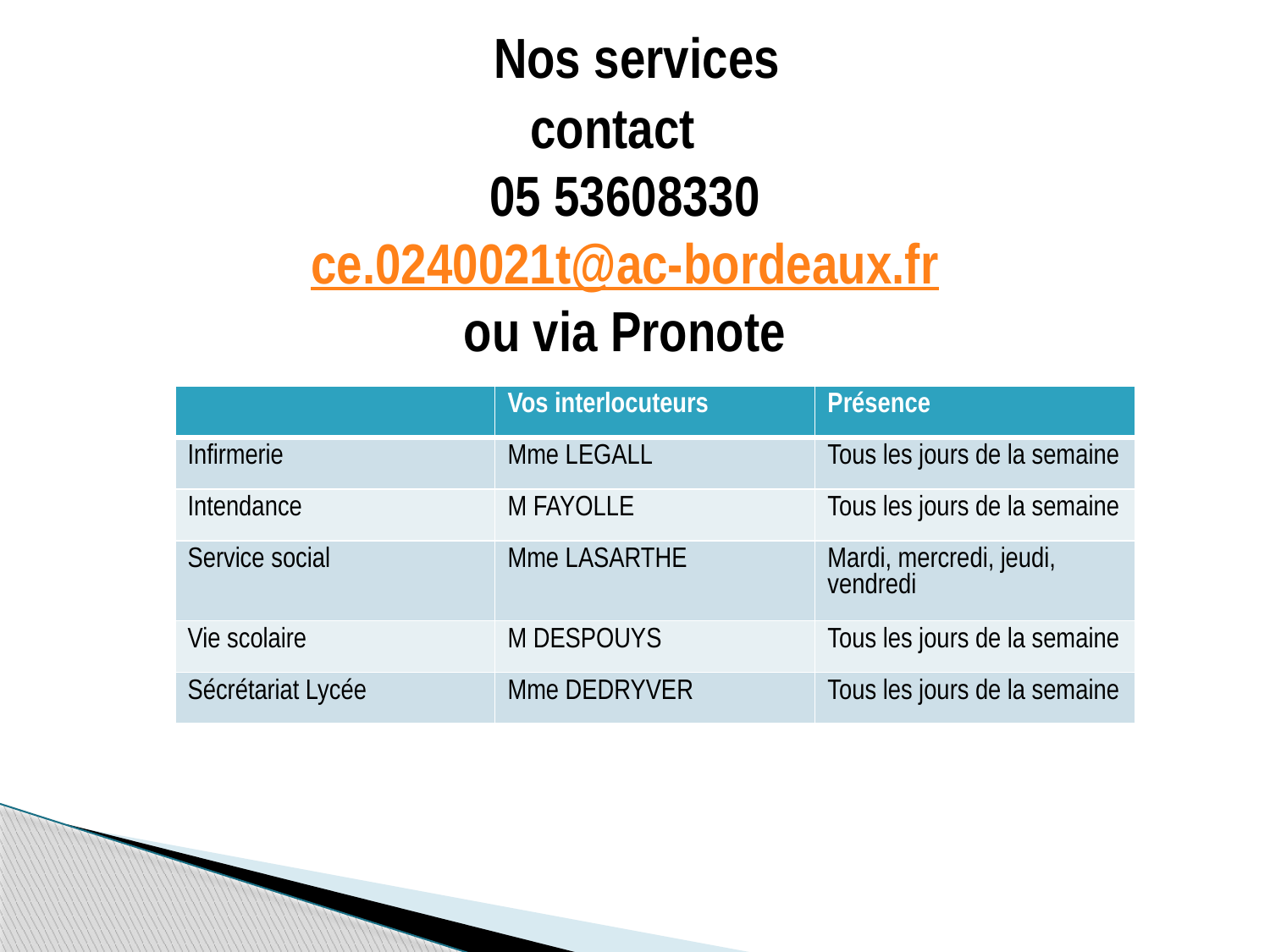

Nos services
  contact
05 53608330
ce.0240021t@ac-bordeaux.fr
 ou via Pronote
|  | Vos interlocuteurs | Présence |
| --- | --- | --- |
| Infirmerie | Mme LEGALL | Tous les jours de la semaine |
| Intendance | M FAYOLLE | Tous les jours de la semaine |
| Service social | Mme LASARTHE | Mardi, mercredi, jeudi, vendredi |
| Vie scolaire | M DESPOUYS | Tous les jours de la semaine |
| Sécrétariat Lycée | Mme DEDRYVER | Tous les jours de la semaine |